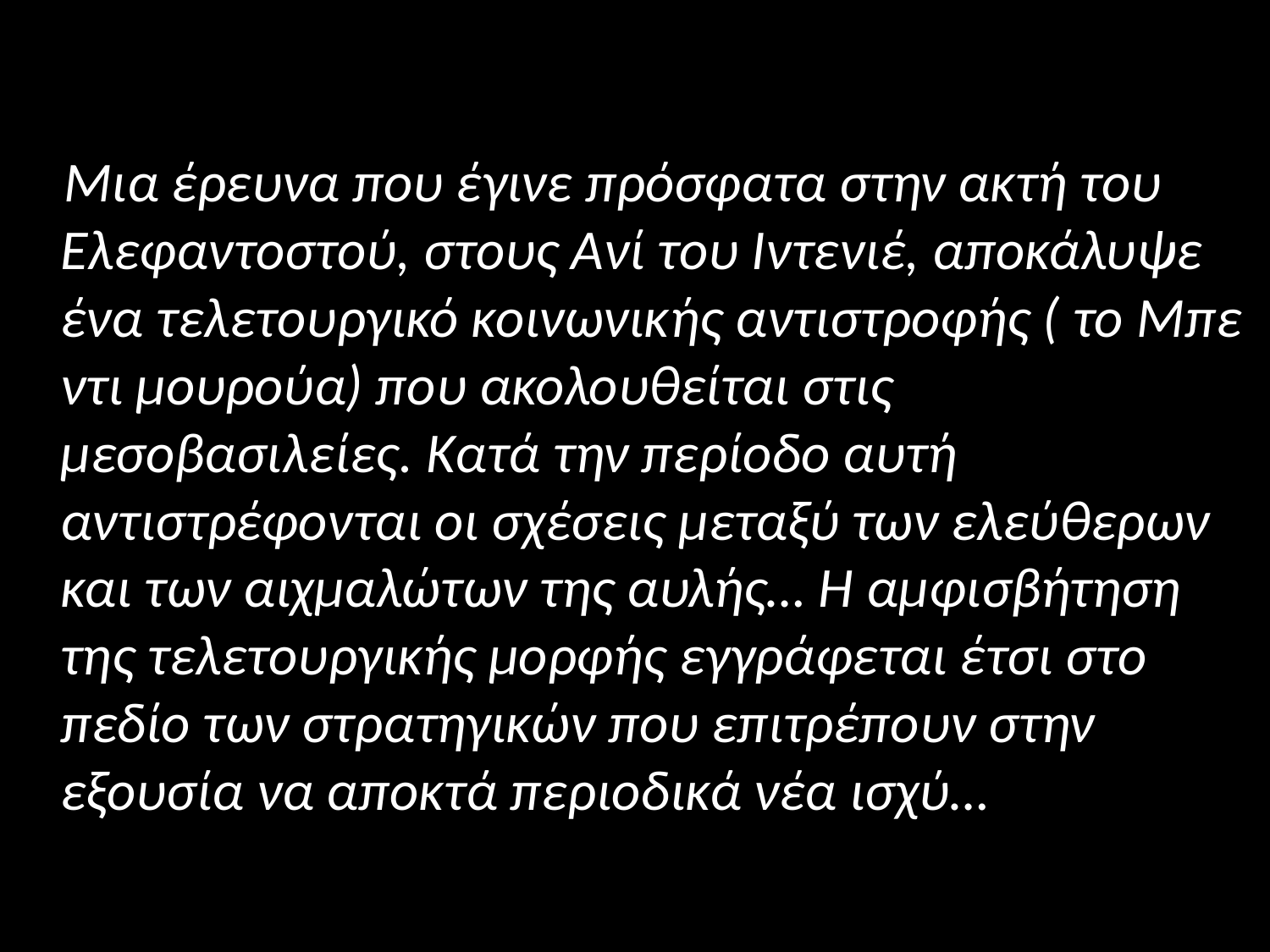

#
    Μια έρευνα που έγινε πρόσφατα στην ακτή του Ελεφαντοστού, στους Ανί του Ιντενιέ, αποκάλυψε ένα τελετουργικό κοινωνικής αντιστροφής ( το Μπε ντι μουρούα) που ακολουθείται στις μεσοβασιλείες. Κατά την περίοδο αυτή αντιστρέφονται οι σχέσεις μεταξύ των ελεύθερων και των αιχμαλώτων της αυλής… Η αμφισβήτηση της τελετουργικής μορφής εγγράφεται έτσι στο πεδίο των στρατηγικών που επιτρέπουν στην εξουσία να αποκτά περιοδικά νέα ισχύ…